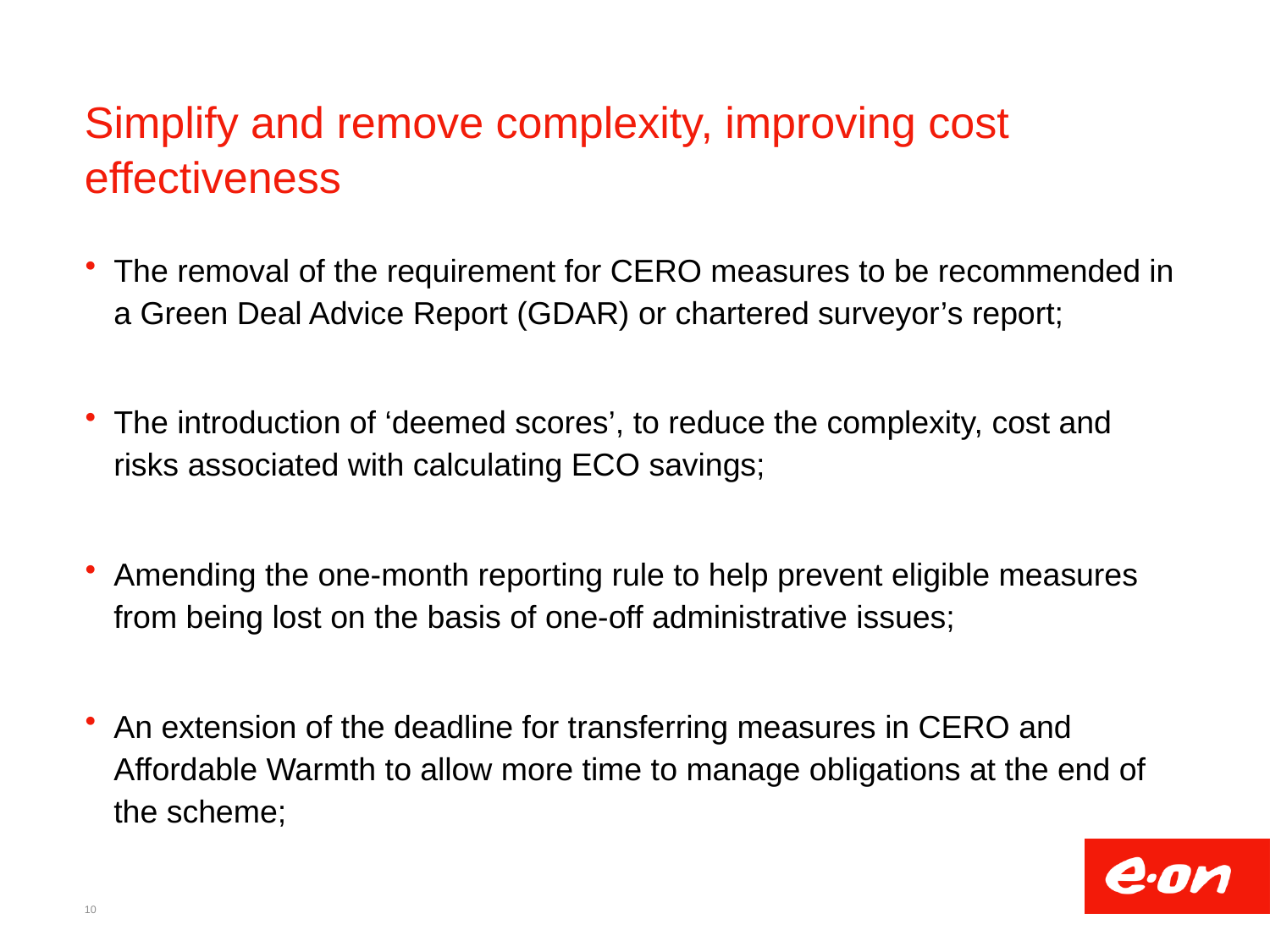

# Simplify and remove complexity, improving cost effectiveness
The removal of the requirement for CERO measures to be recommended in a Green Deal Advice Report (GDAR) or chartered surveyor’s report;

The introduction of ‘deemed scores’, to reduce the complexity, cost and risks associated with calculating ECO savings;

Amending the one-month reporting rule to help prevent eligible measures from being lost on the basis of one-off administrative issues;

An extension of the deadline for transferring measures in CERO and Affordable Warmth to allow more time to manage obligations at the end of the scheme;

10